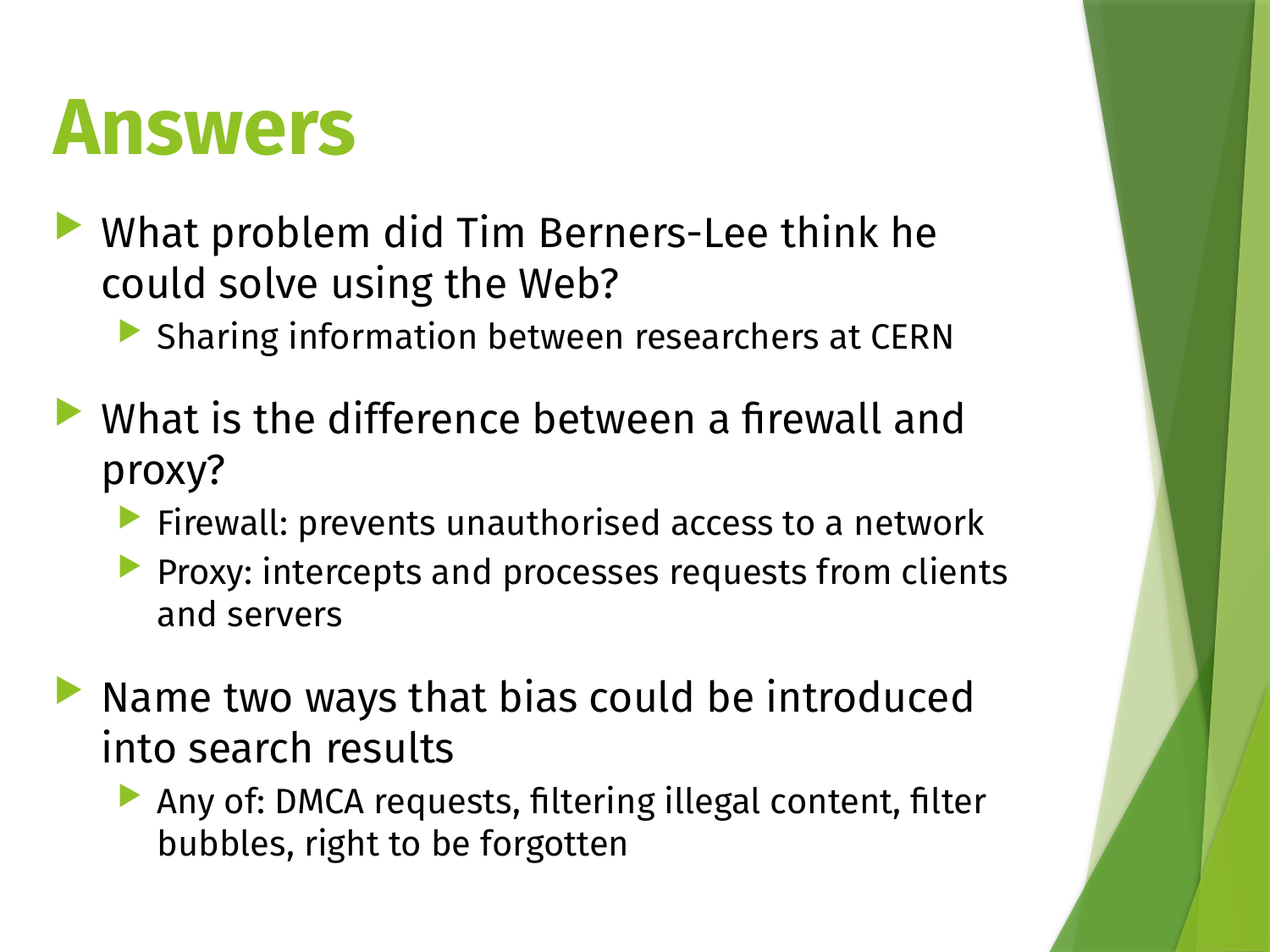

# Answers
What problem did Tim Berners-Lee think he could solve using the Web?
Sharing information between researchers at CERN
What is the difference between a firewall and proxy?
Firewall: prevents unauthorised access to a network
Proxy: intercepts and processes requests from clients and servers
Name two ways that bias could be introduced into search results
Any of: DMCA requests, filtering illegal content, filter bubbles, right to be forgotten